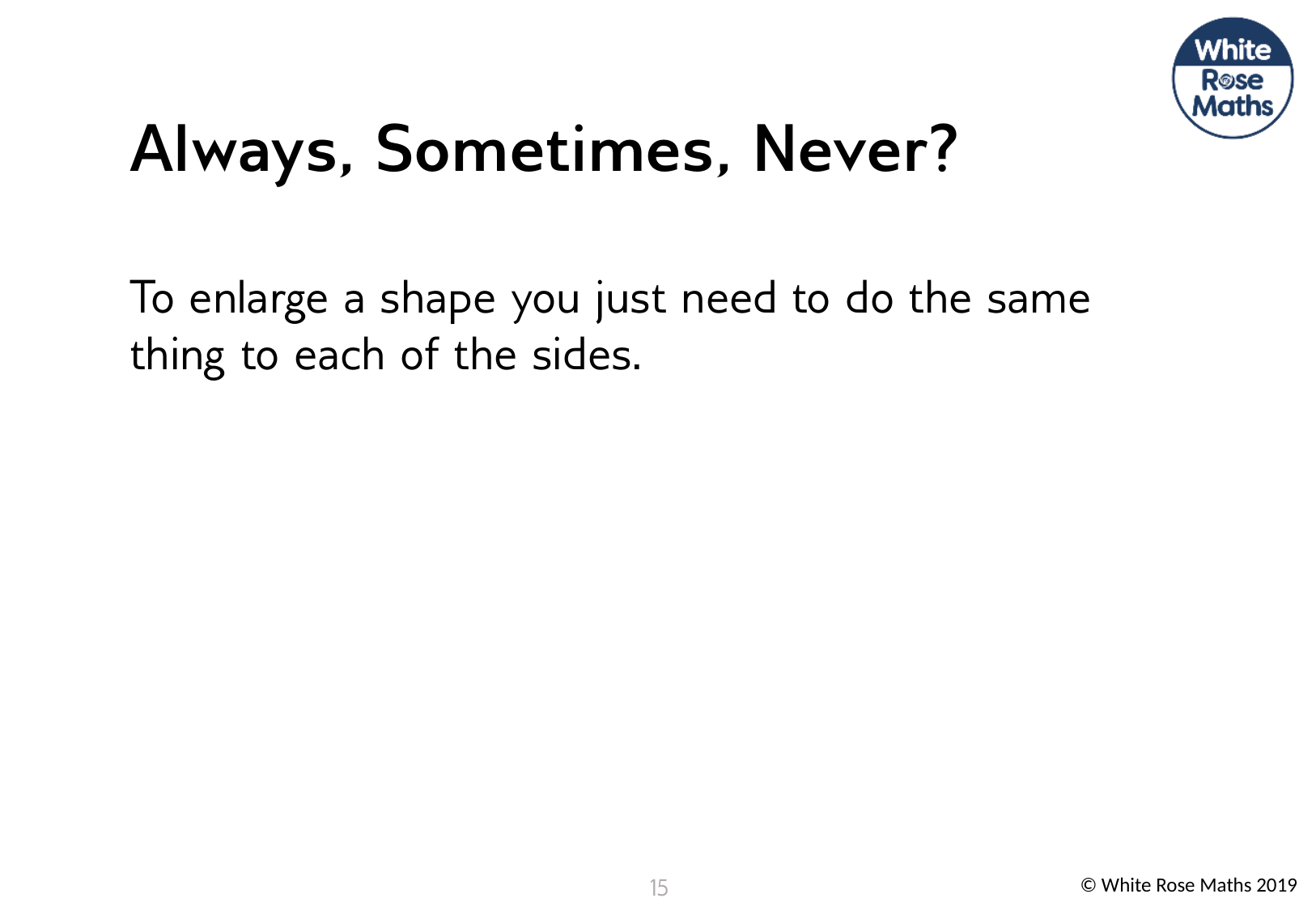

Always, Sometimes, Never?

To enlarge a shape you just need to do the same thing to each of the sides.
15